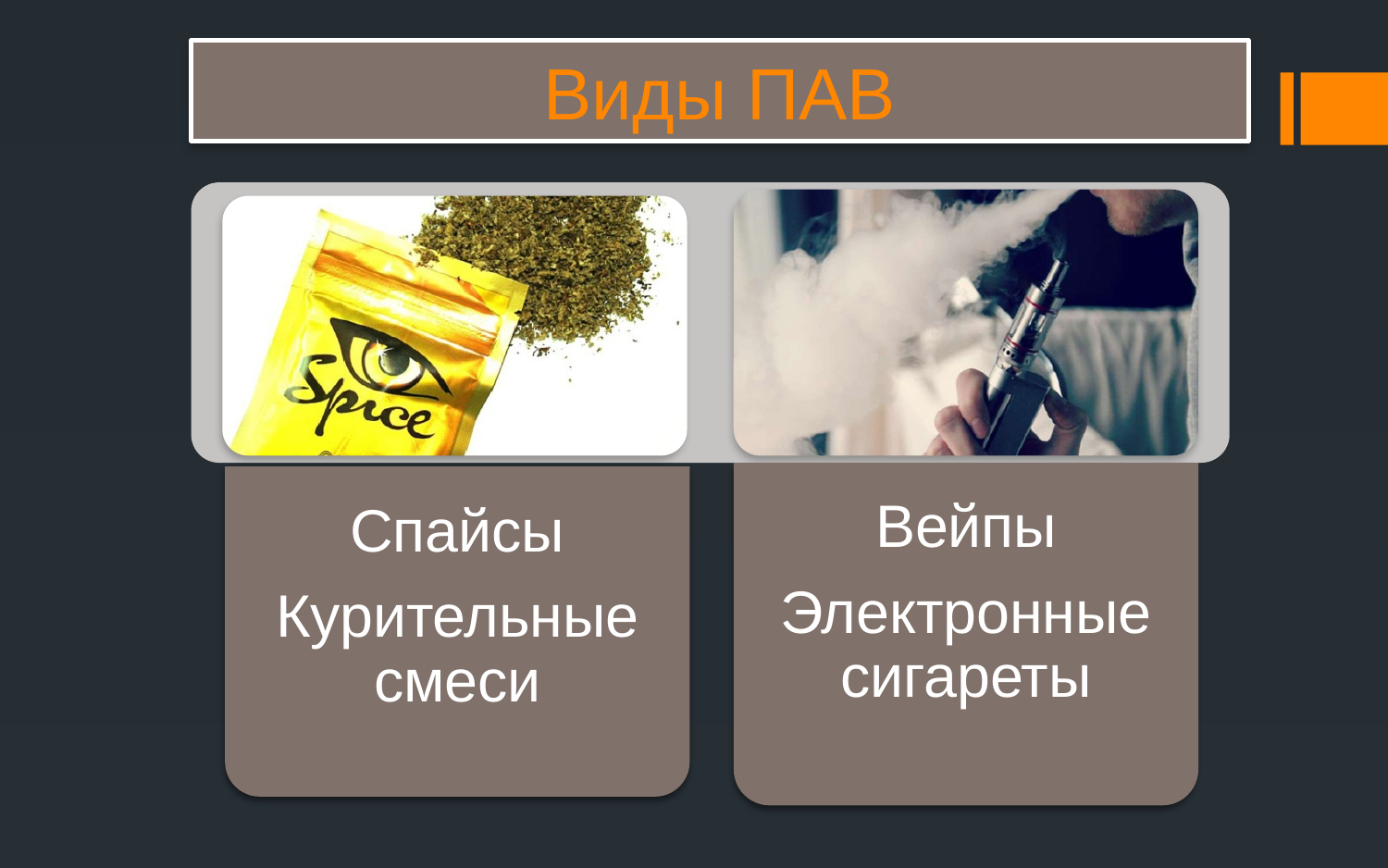

# Виды ПАВ
Спайсы
Курительные смеси
Вейпы
Электронные сигареты